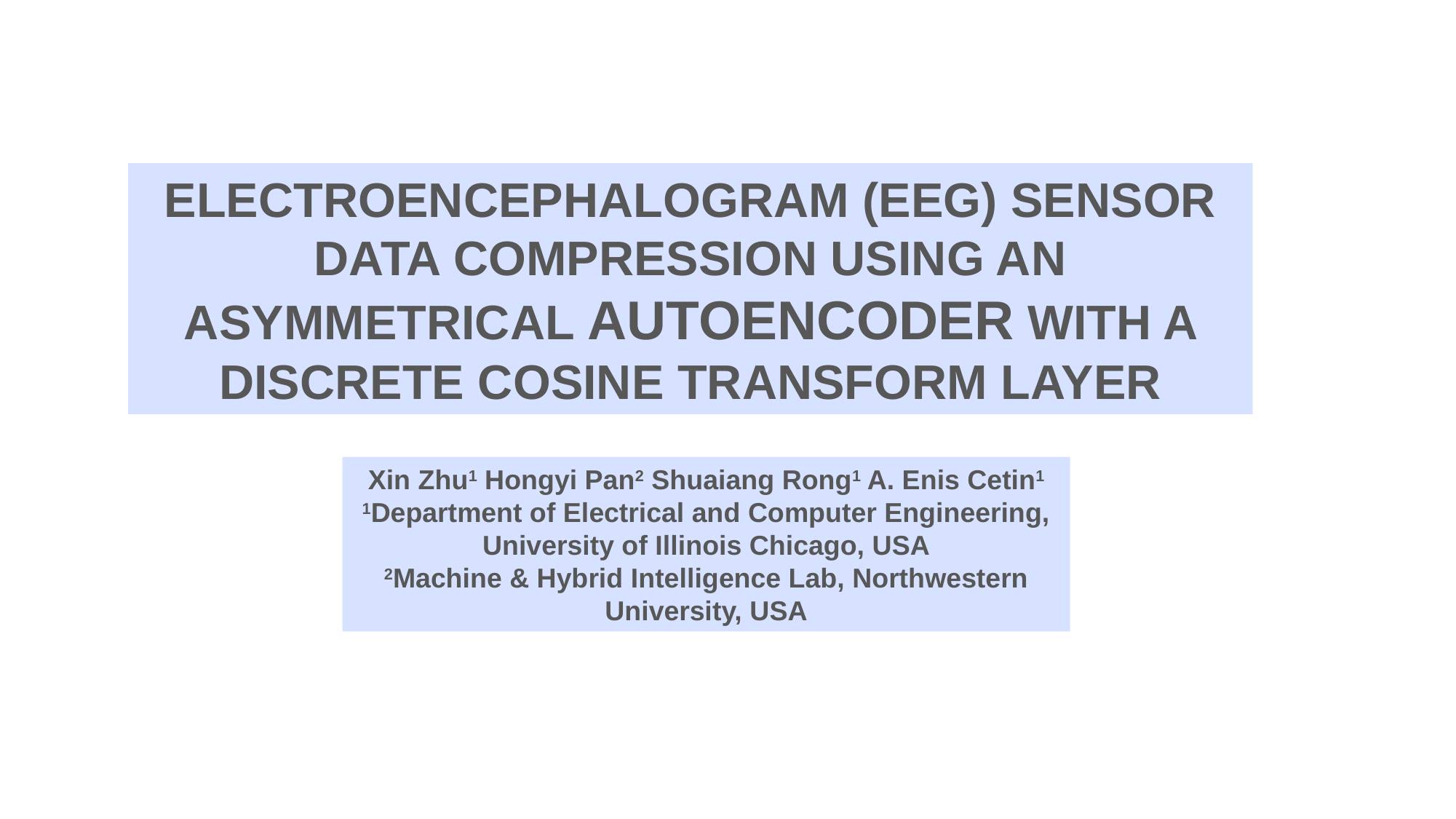

ELECTROENCEPHALOGRAM (EEG) SENSOR DATA COMPRESSION USING AN ASYMMETRICAL AUTOENCODER WITH A DISCRETE COSINE TRANSFORM LAYER
Xin Zhu1 Hongyi Pan2 Shuaiang Rong1 A. Enis Cetin1
1Department of Electrical and Computer Engineering, University of Illinois Chicago, USA
2Machine & Hybrid Intelligence Lab, Northwestern University, USA